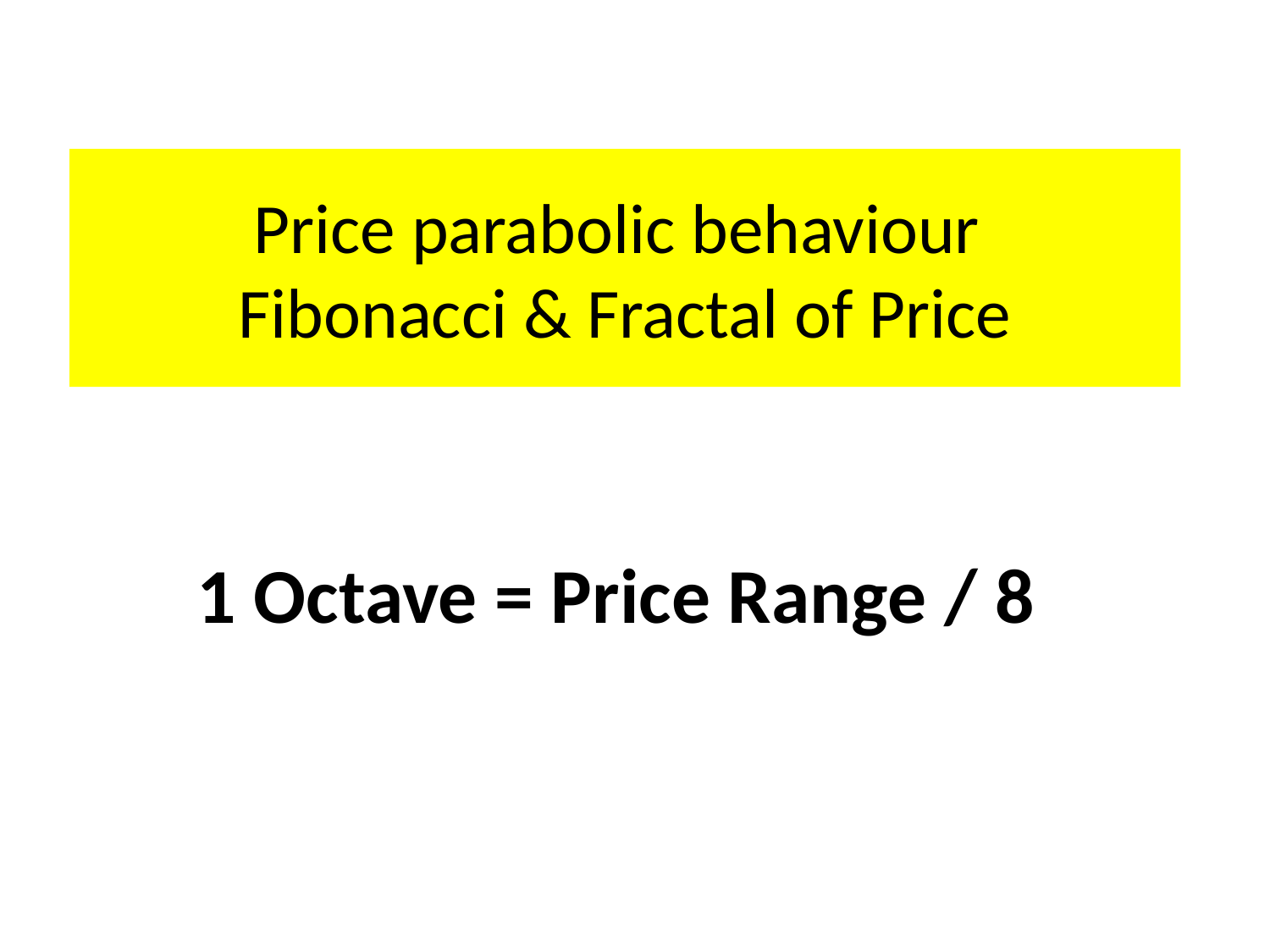

# Price parabolic behaviour Fibonacci & Fractal of Price
1 Octave = Price Range / 8